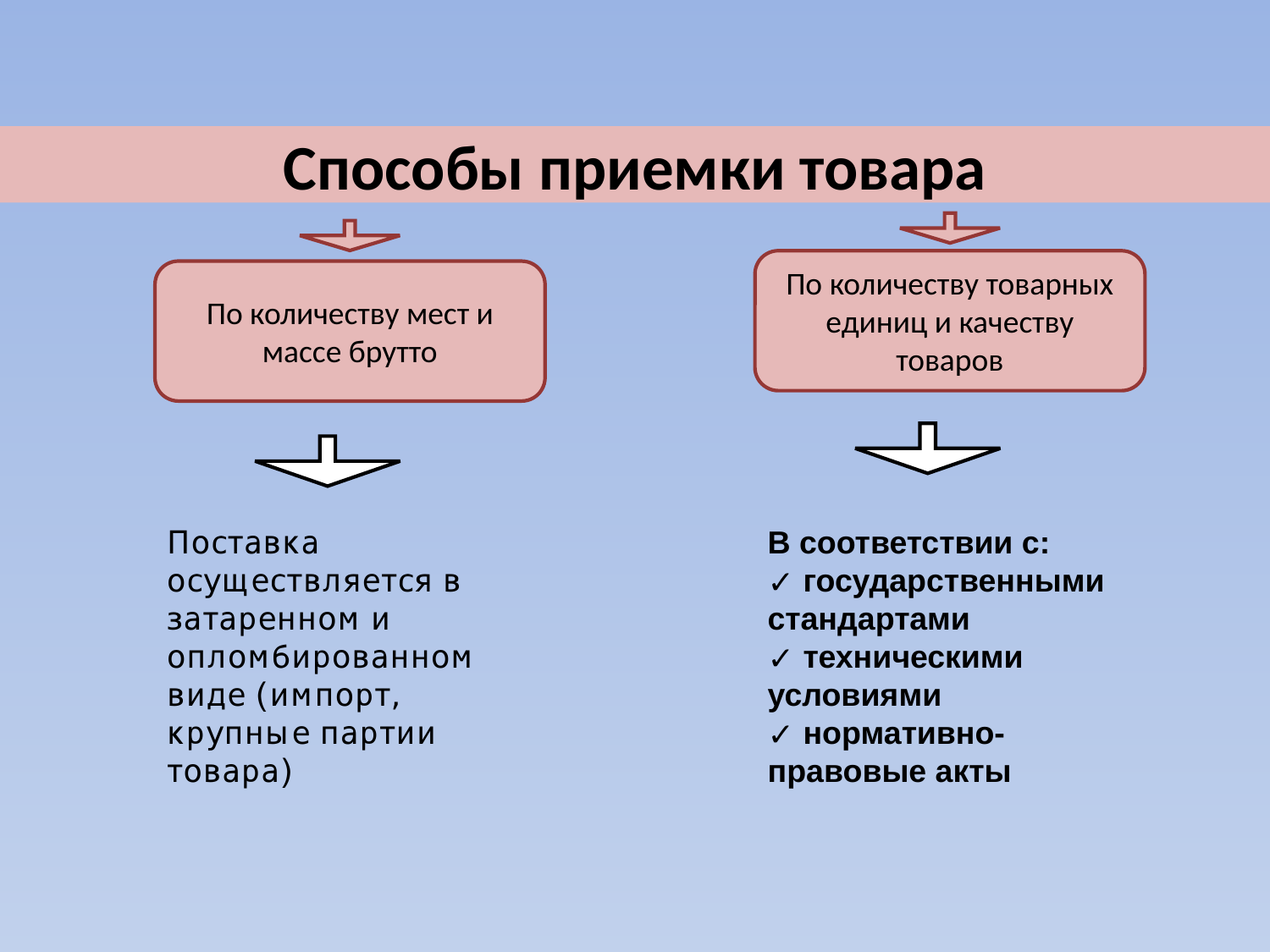

# Способы приемки товара

По количеству товарных единиц и качеству товаров
По количеству мест и массе брутто

Поставка осуществляется в затаренном и опломбированном виде (импорт, крупные партии товара)
В соответствии с:
 государственными стандартами
 техническими условиями
 нормативно-правовые акты